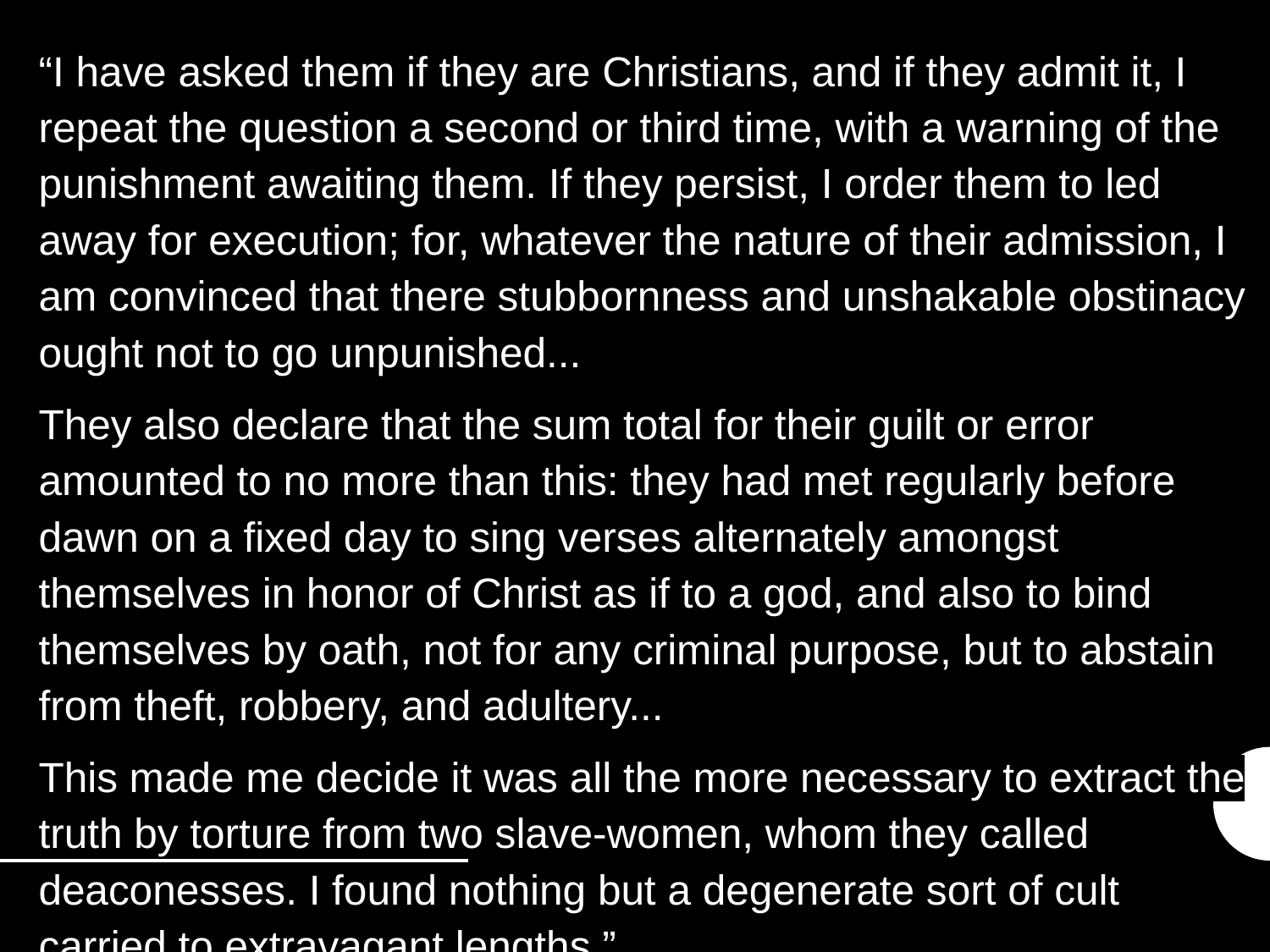

“I have asked them if they are Christians, and if they admit it, I repeat the question a second or third time, with a warning of the punishment awaiting them. If they persist, I order them to led away for execution; for, whatever the nature of their admission, I am convinced that there stubbornness and unshakable obstinacy ought not to go unpunished...
They also declare that the sum total for their guilt or error amounted to no more than this: they had met regularly before dawn on a fixed day to sing verses alternately amongst themselves in honor of Christ as if to a god, and also to bind themselves by oath, not for any criminal purpose, but to abstain from theft, robbery, and adultery...
This made me decide it was all the more necessary to extract the truth by torture from two slave-women, whom they called deaconesses. I found nothing but a degenerate sort of cult carried to extravagant lengths.”